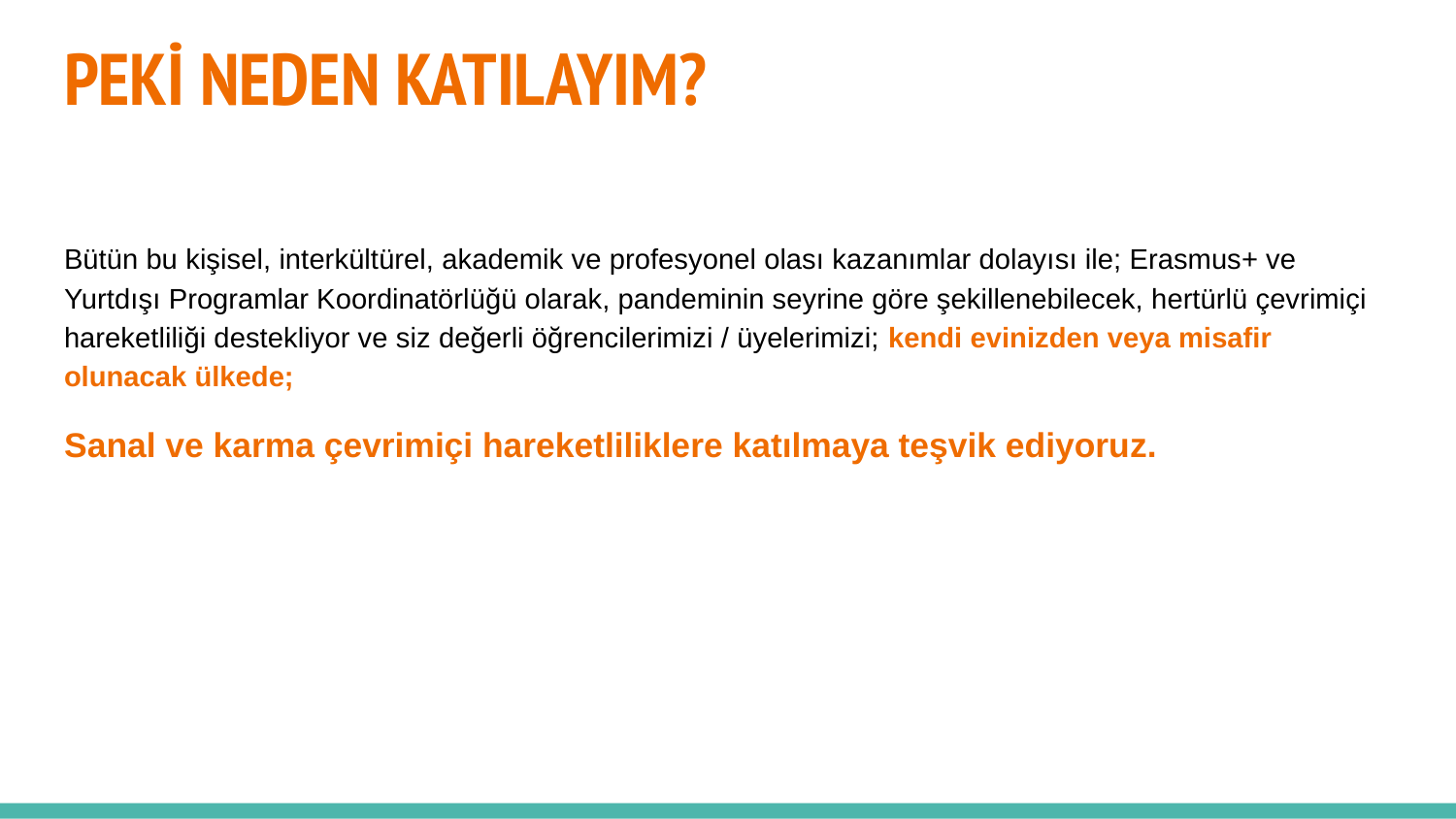

# PEKİ NEDEN KATILAYIM?

Bütün bu kişisel, interkültürel, akademik ve profesyonel olası kazanımlar dolayısı ile; Erasmus+ ve Yurtdışı Programlar Koordinatörlüğü olarak, pandeminin seyrine göre şekillenebilecek, hertürlü çevrimiçi hareketliliği destekliyor ve siz değerli öğrencilerimizi / üyelerimizi; kendi evinizden veya misafir olunacak ülkede;
Sanal ve karma çevrimiçi hareketliliklere katılmaya teşvik ediyoruz.